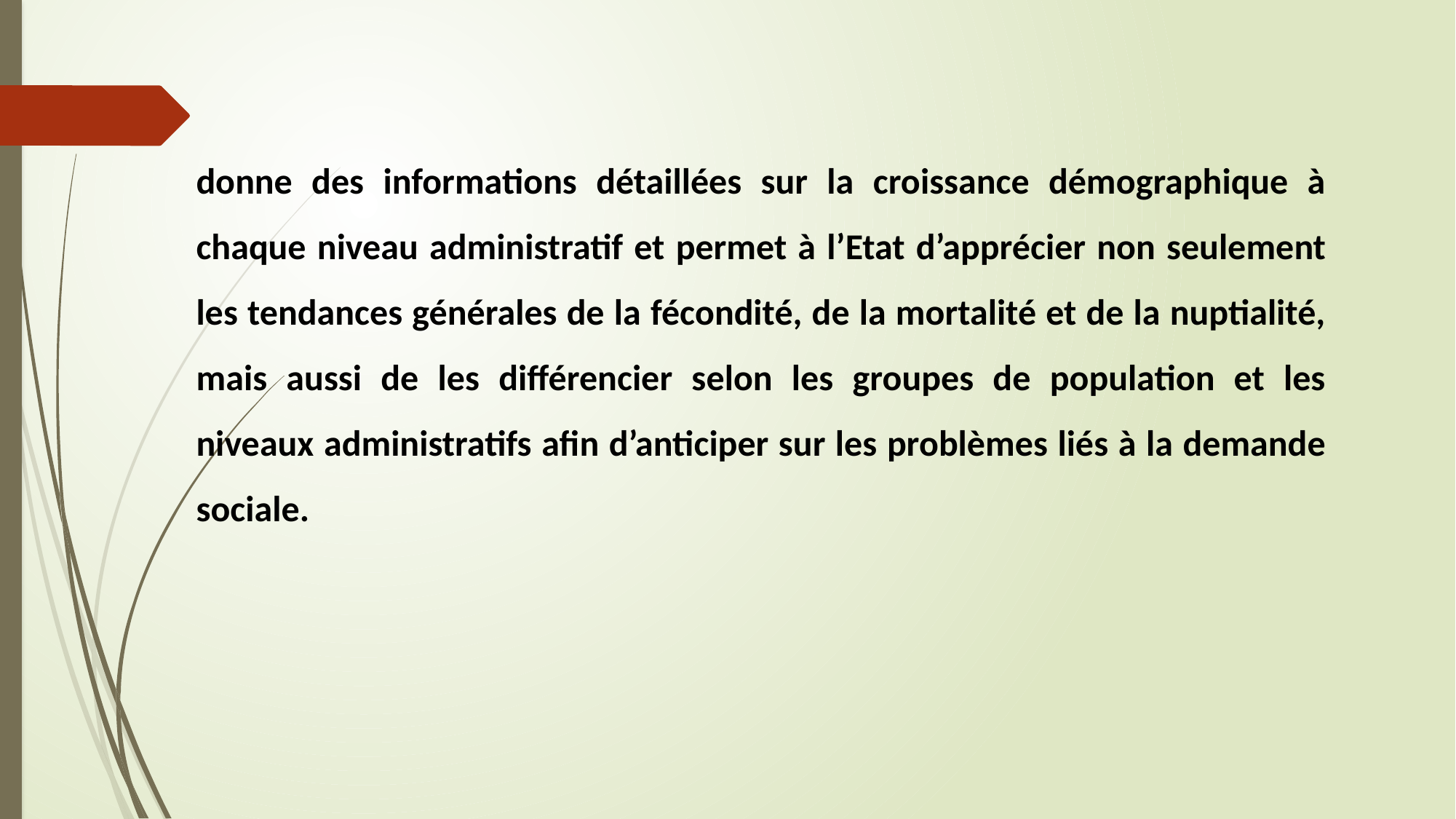

donne des informations détaillées sur la croissance démographique à chaque niveau administratif et permet à l’Etat d’apprécier non seulement les tendances générales de la fécondité, de la mortalité et de la nuptialité, mais aussi de les différencier selon les groupes de population et les niveaux administratifs afin d’anticiper sur les problèmes liés à la demande sociale.